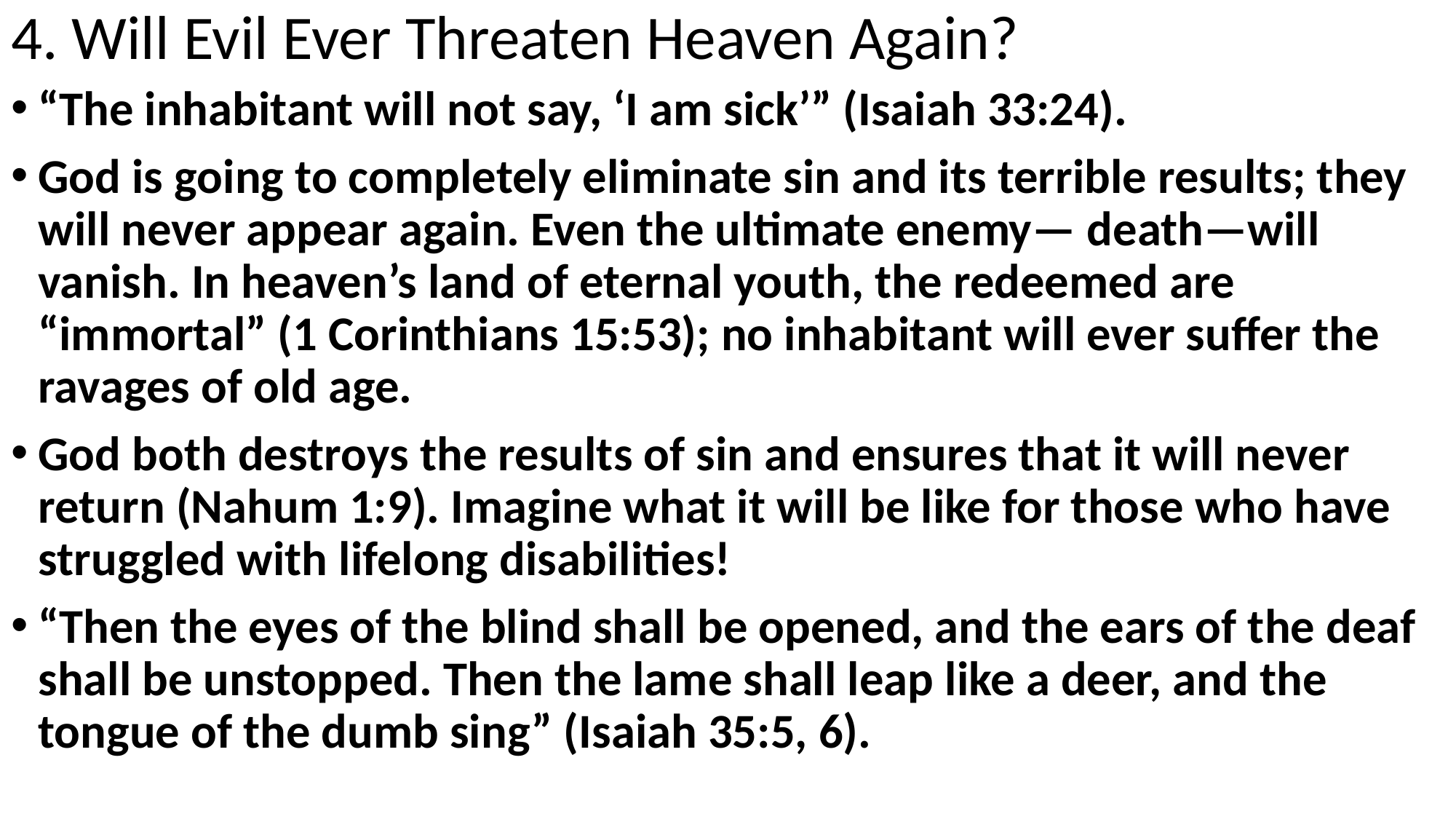

# 4. Will Evil Ever Threaten Heaven Again?
“The inhabitant will not say, ‘I am sick’” (Isaiah 33:24).
God is going to completely eliminate sin and its terrible results; they will never appear again. Even the ultimate enemy— death—will vanish. In heaven’s land of eternal youth, the redeemed are “immortal” (1 Corinthians 15:53); no inhabitant will ever suffer the ravages of old age.
God both destroys the results of sin and ensures that it will never return (Nahum 1:9). Imagine what it will be like for those who have struggled with lifelong disabilities!
“Then the eyes of the blind shall be opened, and the ears of the deaf shall be unstopped. Then the lame shall leap like a deer, and the tongue of the dumb sing” (Isaiah 35:5, 6).